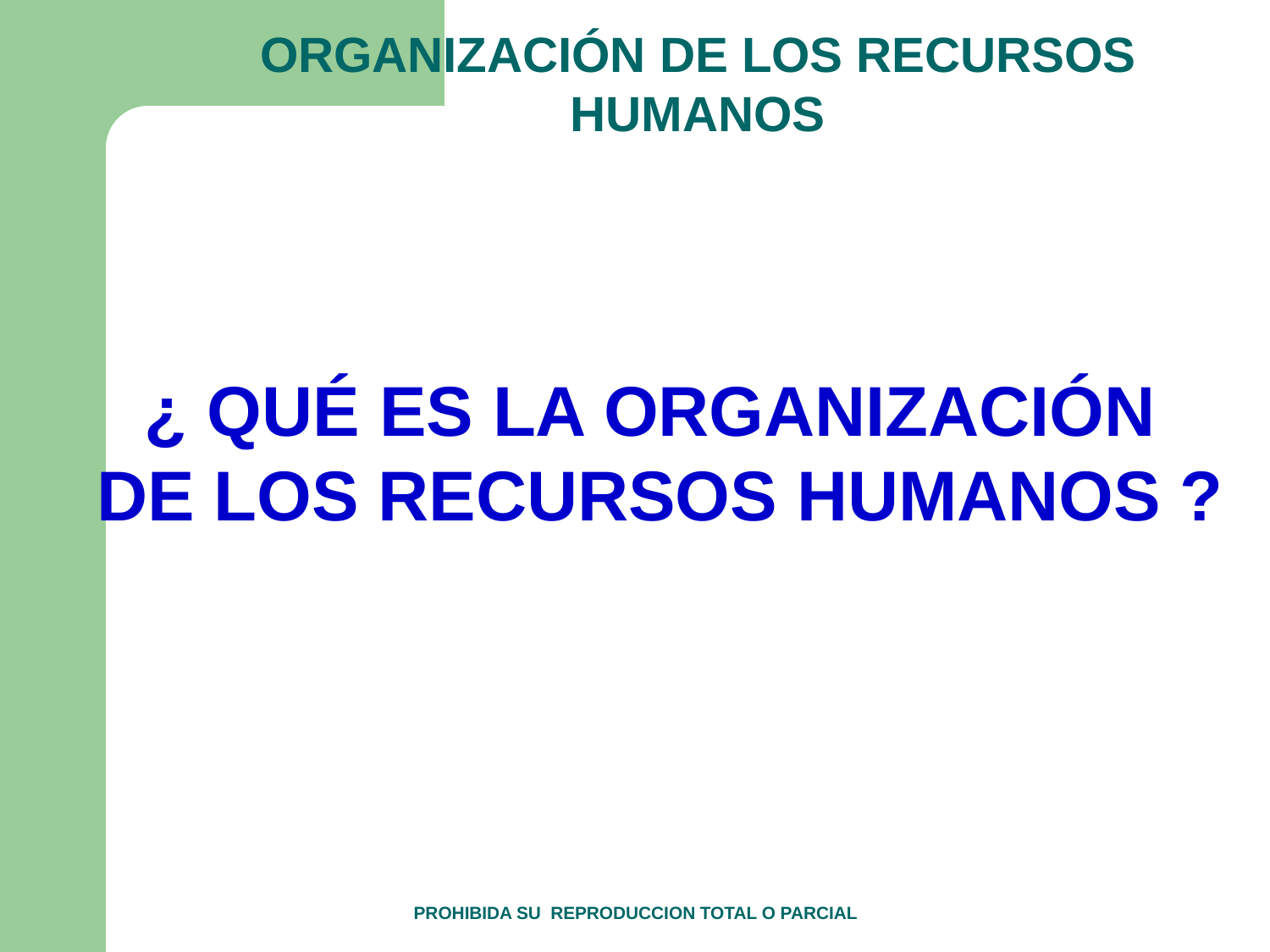

ORGANIZACIÓN DE LOS RECURSOS HUMANOS
¿ QUÉ ES LA ORGANIZACIÓN
 DE LOS RECURSOS HUMANOS ?